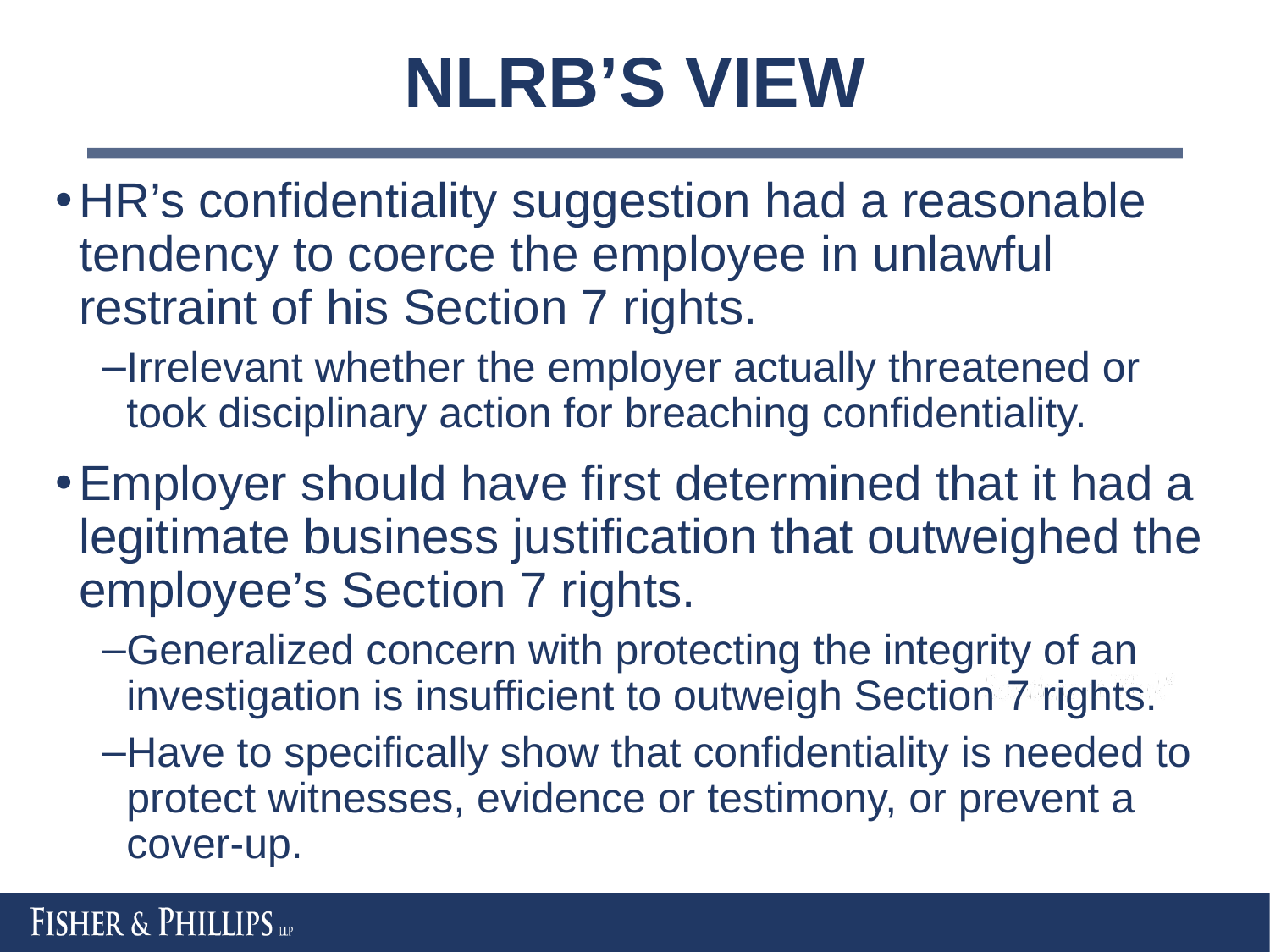

# NLRB’S VIEW
HR’s confidentiality suggestion had a reasonable tendency to coerce the employee in unlawful restraint of his Section 7 rights.
Irrelevant whether the employer actually threatened or took disciplinary action for breaching confidentiality.
Employer should have first determined that it had a legitimate business justification that outweighed the employee’s Section 7 rights.
Generalized concern with protecting the integrity of an investigation is insufficient to outweigh Section 7 rights.
Have to specifically show that confidentiality is needed to protect witnesses, evidence or testimony, or prevent a cover-up.